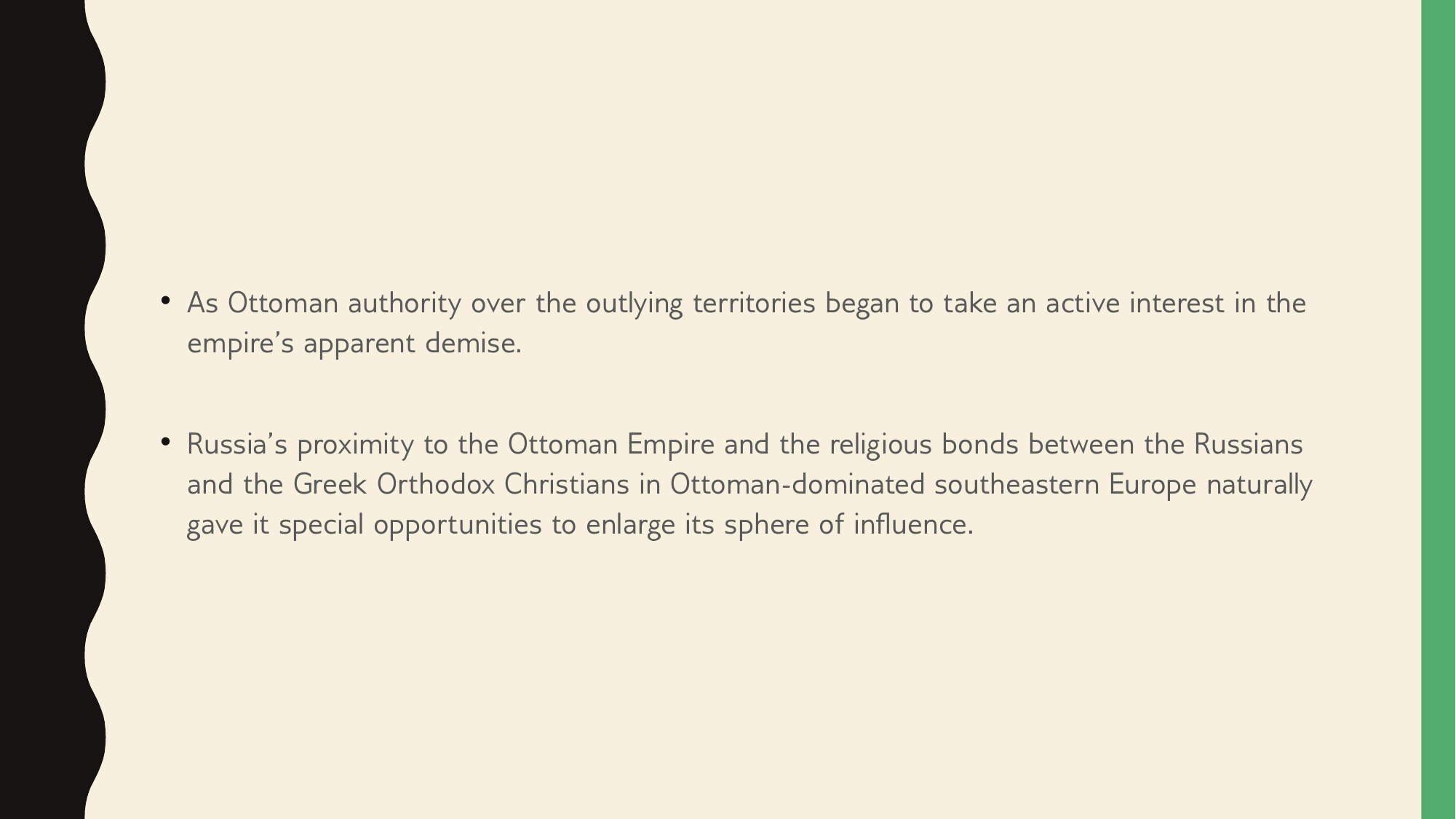

#
As Ottoman authority over the outlying territories began to take an active interest in the empire’s apparent demise.

Russia’s proximity to the Ottoman Empire and the religious bonds between the Russians and the Greek Orthodox Christians in Ottoman-dominated southeastern Europe naturally gave it special opportunities to enlarge its sphere of influence.